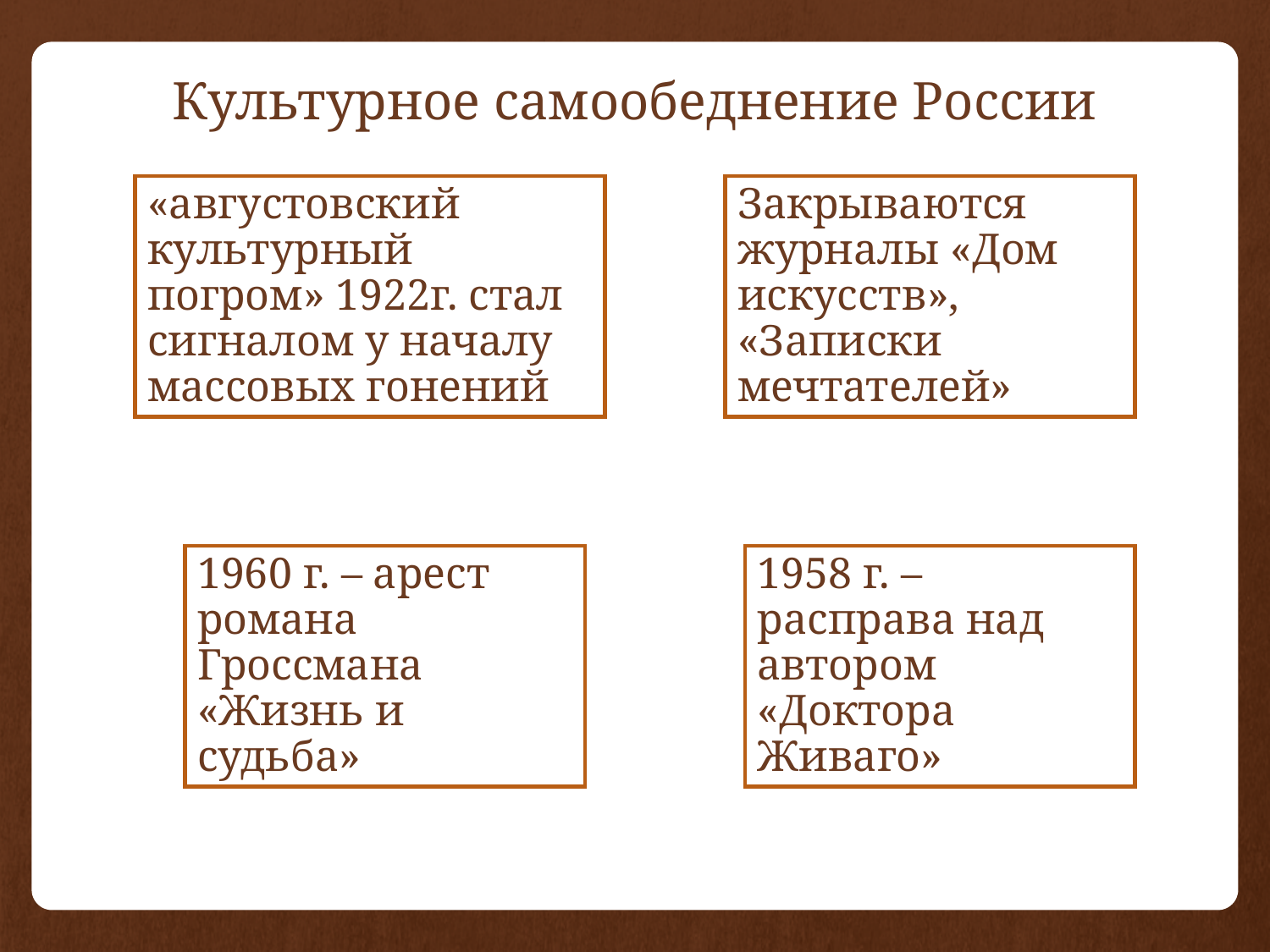

# Культурное самообеднение России
«августовский культурный погром» 1922г. стал сигналом у началу массовых гонений
Закрываются журналы «Дом искусств», «Записки мечтателей»
1960 г. – арест романа Гроссмана «Жизнь и судьба»
1958 г. – расправа над автором «Доктора Живаго»